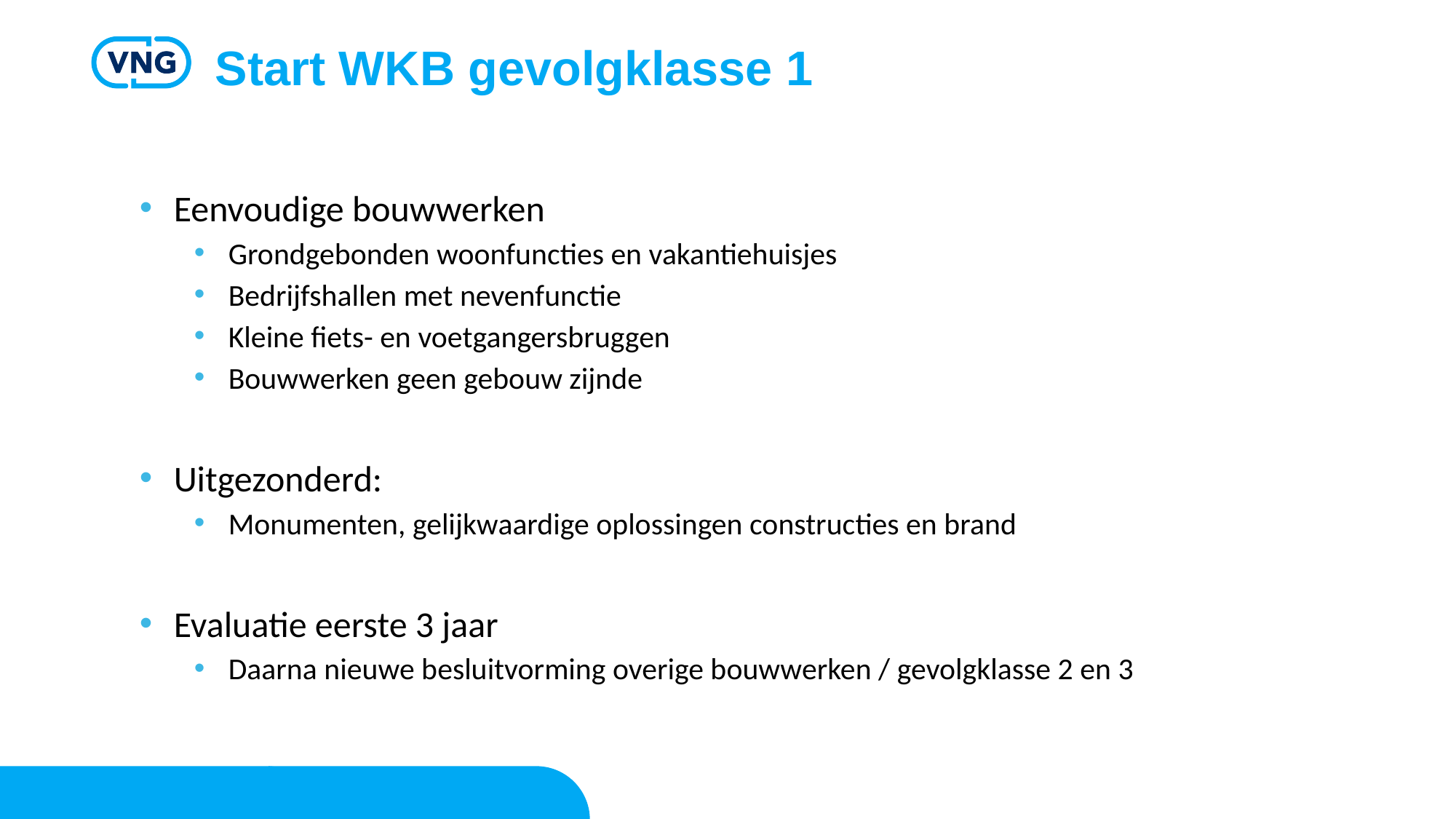

# Start WKB gevolgklasse 1
Eenvoudige bouwwerken
Grondgebonden woonfuncties en vakantiehuisjes
Bedrijfshallen met nevenfunctie
Kleine fiets- en voetgangersbruggen
Bouwwerken geen gebouw zijnde

Uitgezonderd:
Monumenten, gelijkwaardige oplossingen constructies en brand

Evaluatie eerste 3 jaar
Daarna nieuwe besluitvorming overige bouwwerken / gevolgklasse 2 en 3